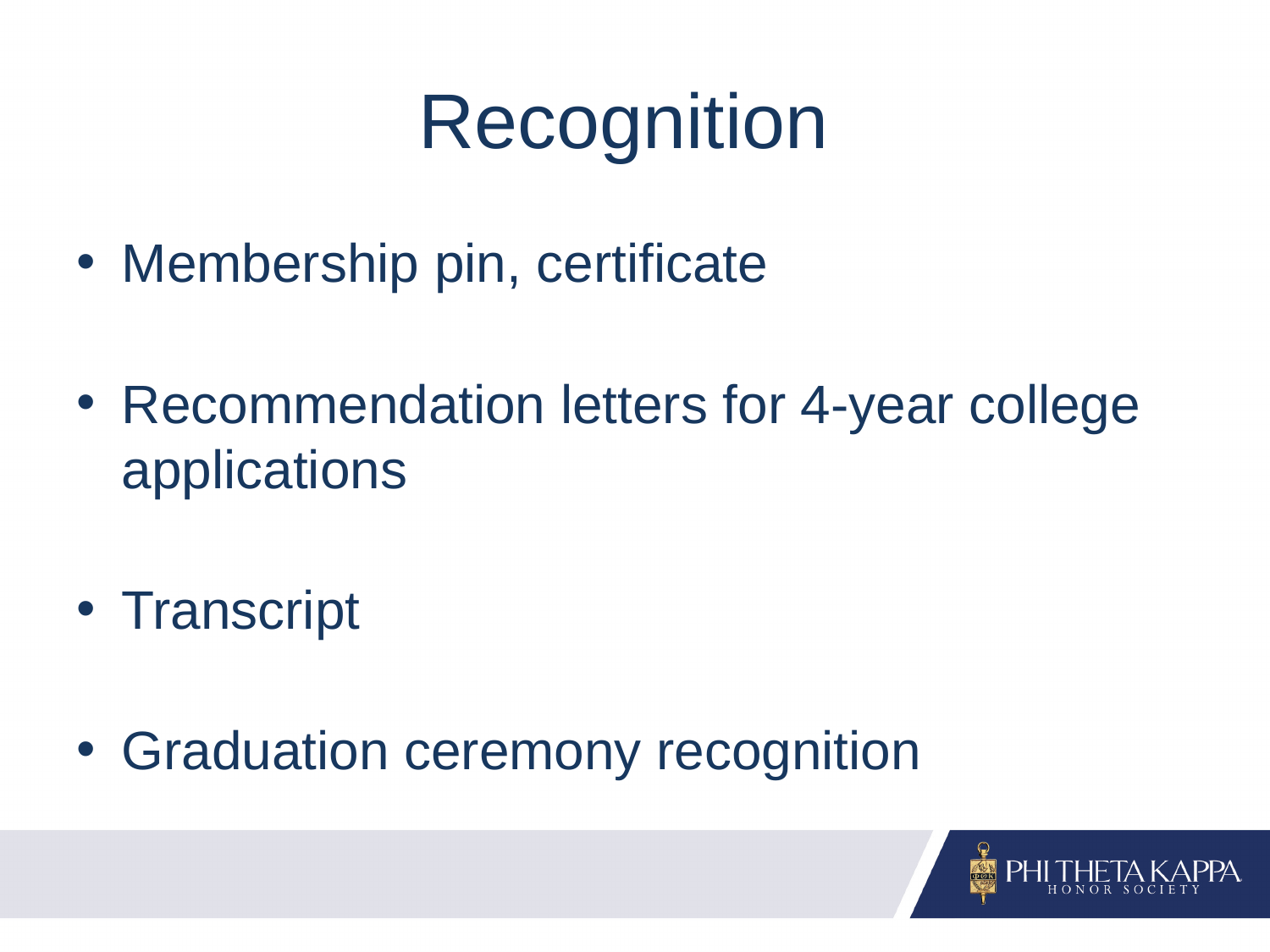

# Recognition
Membership pin, certificate
Recommendation letters for 4-year college applications
Transcript
Graduation ceremony recognition